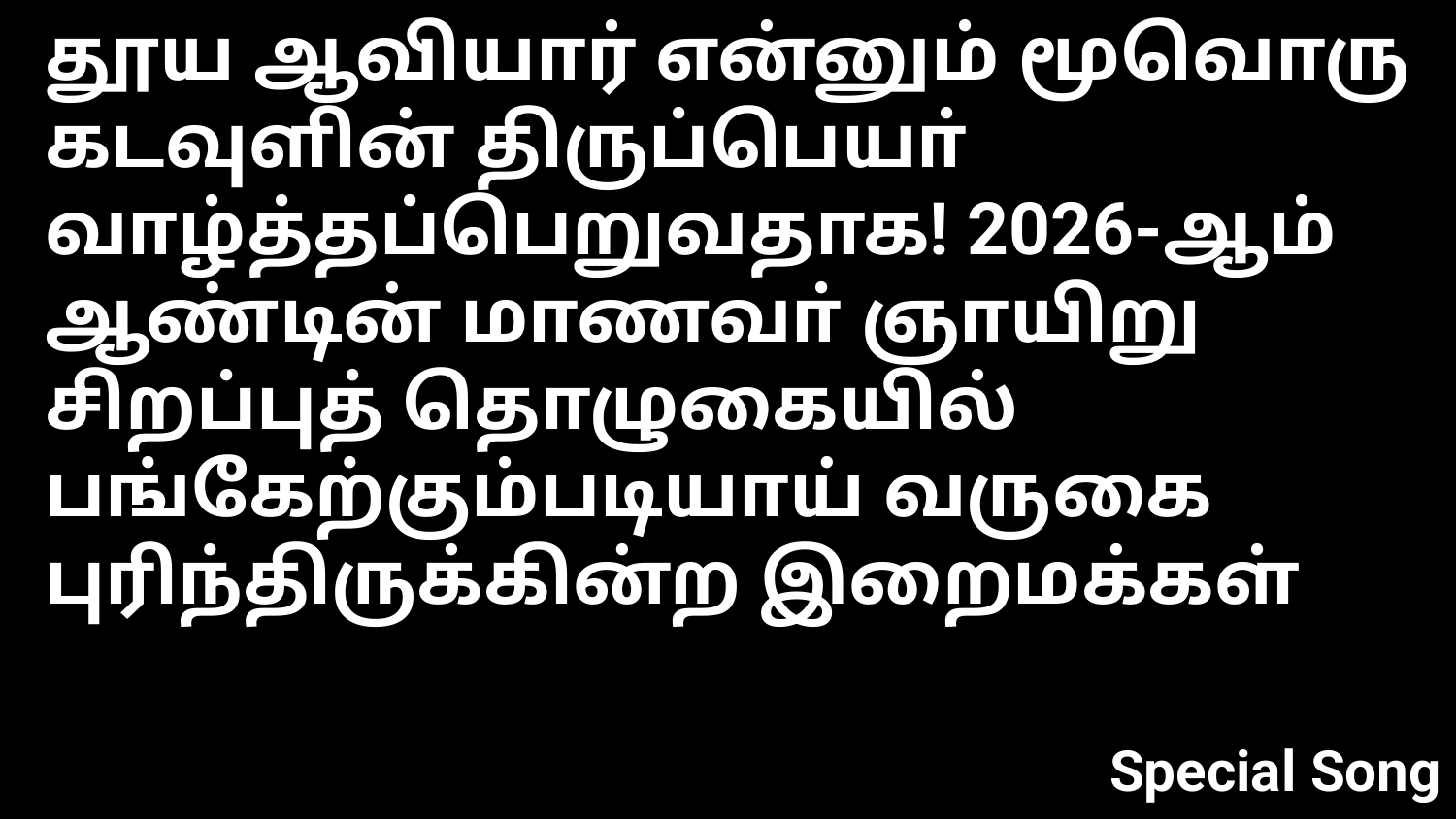

தூய ஆவியார் என்னும் மூவொரு கடவுளின் திருப்பெயா் வாழ்த்தப்பெறுவதாக! 2026-ஆம் ஆண்டின் மாணவா் ஞாயிறு சிறப்புத் தொழுகையில் பங்கேற்கும்படியாய் வருகை புரிந்திருக்கின்ற இறைமக்கள்

Special Song